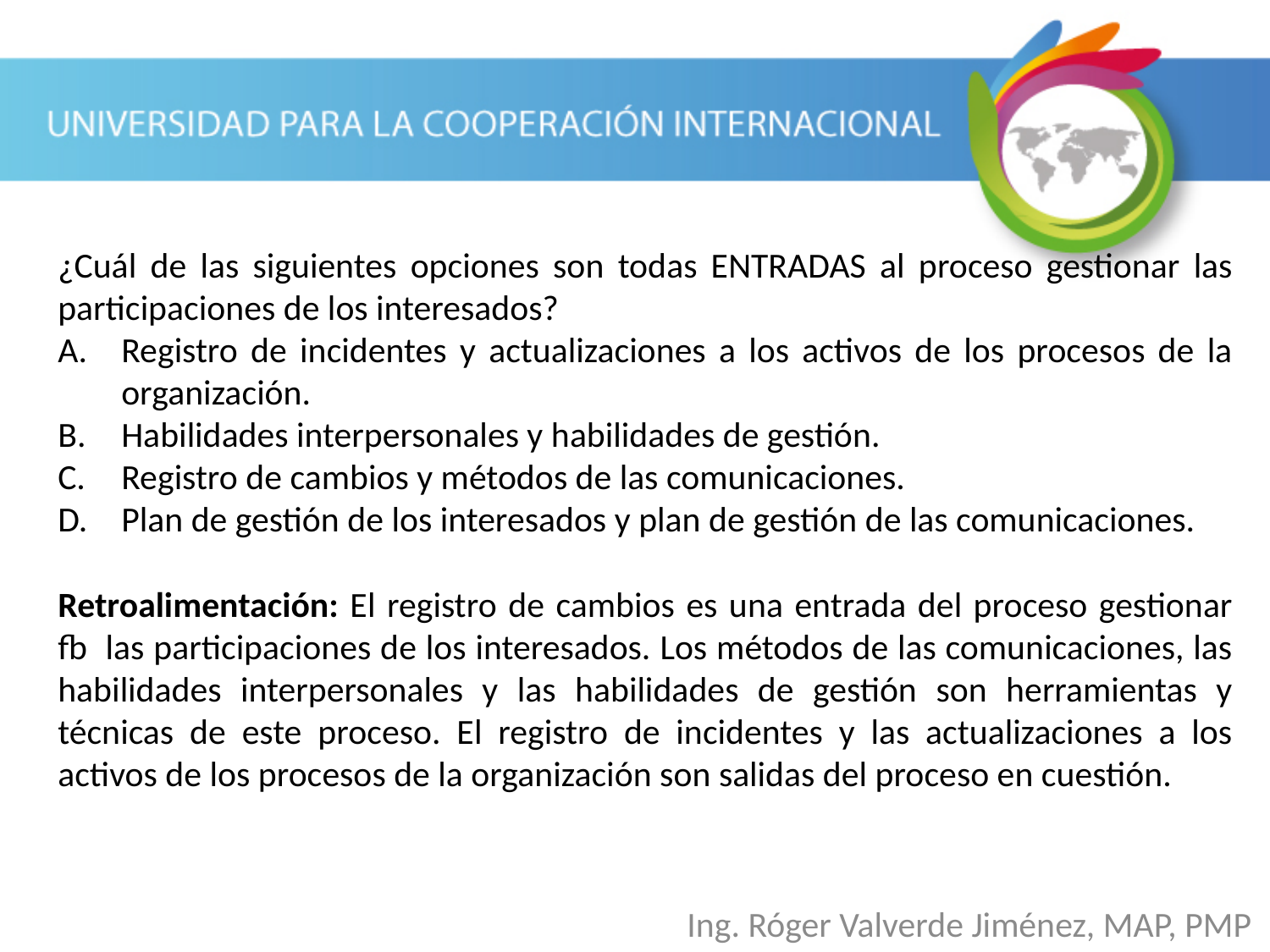

¿Cuál de las siguientes opciones son todas ENTRADAS al proceso gestionar las participaciones de los interesados?
Registro de incidentes y actualizaciones a los activos de los procesos de la organización.
Habilidades interpersonales y habilidades de gestión.
Registro de cambios y métodos de las comunicaciones.
Plan de gestión de los interesados y plan de gestión de las comunicaciones.

Retroalimentación: El registro de cambios es una entrada del proceso gestionar fb  las participaciones de los interesados. Los métodos de las comunicaciones, las habilidades interpersonales y las habilidades de gestión son herramientas y técnicas de este proceso. El registro de incidentes y las actualizaciones a los activos de los procesos de la organización son salidas del proceso en cuestión.

Ing. Róger Valverde Jiménez, MAP, PMP